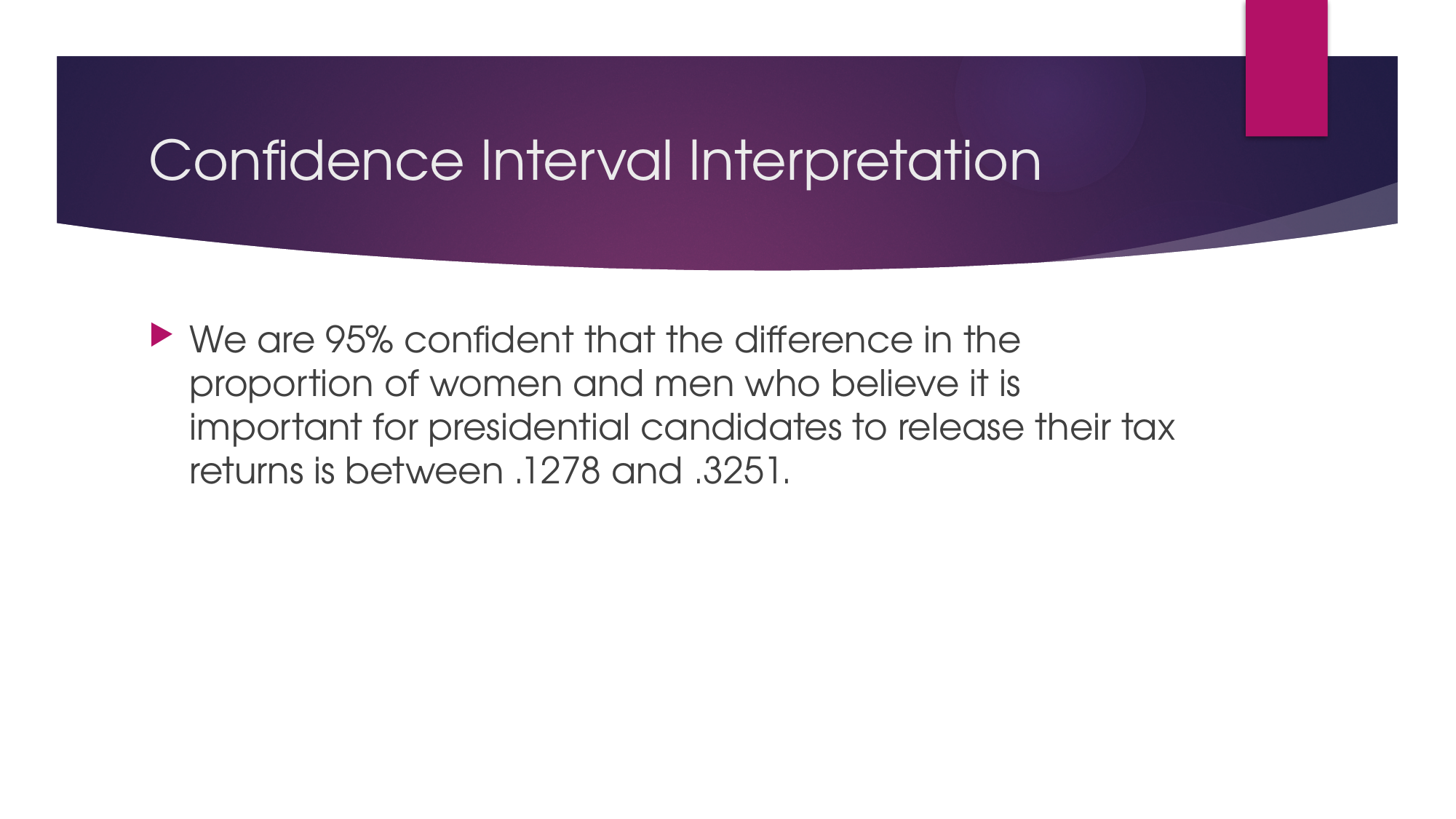

# Confidence Interval Interpretation
We are 95% confident that the difference in the proportion of women and men who believe it is important for presidential candidates to release their tax returns is between .1278 and .3251.